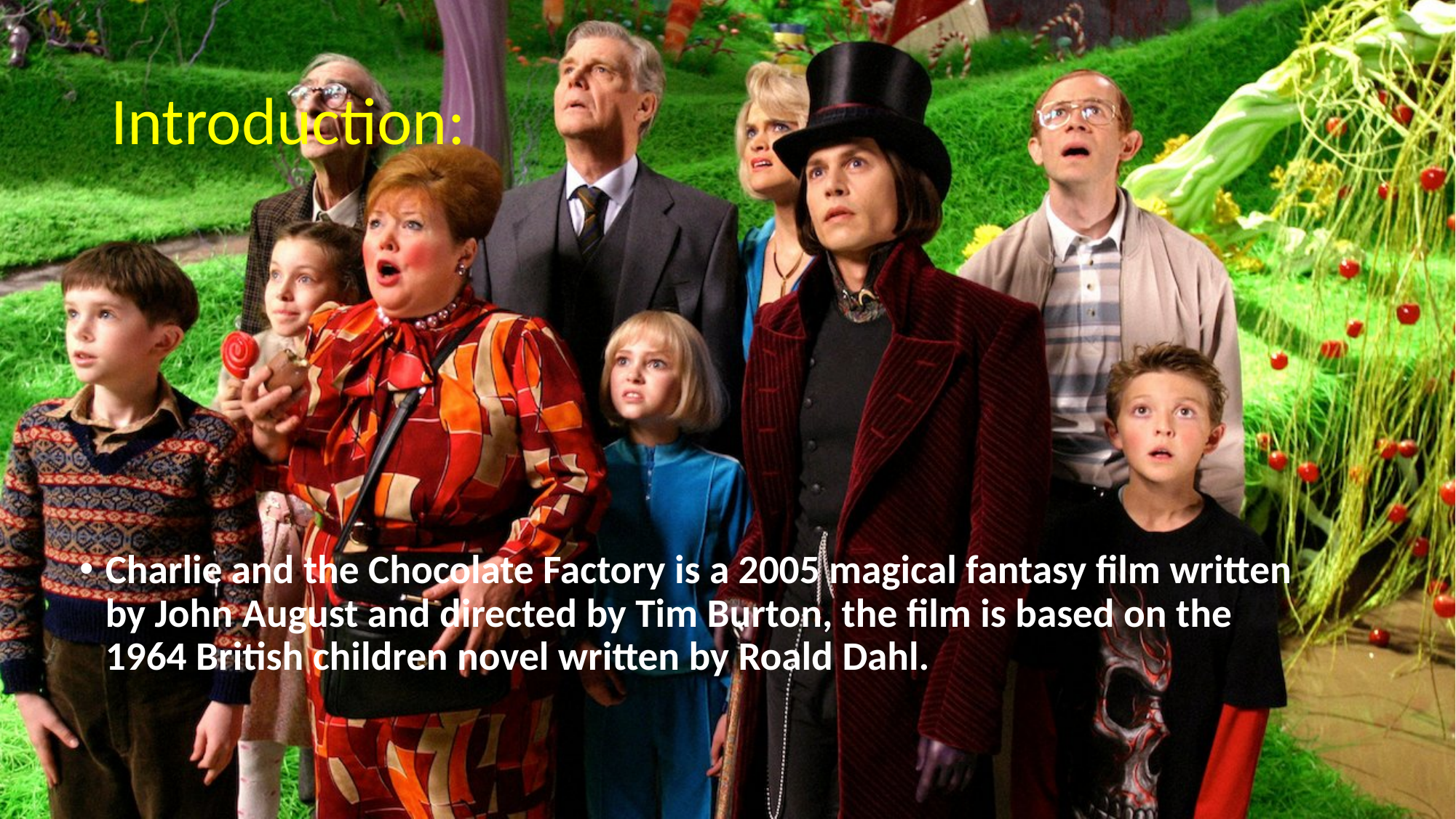

# Introduction:
Charlie and the Chocolate Factory is a 2005 magical fantasy film written by John August and directed by Tim Burton, the film is based on the 1964 British children novel written by Roald Dahl.